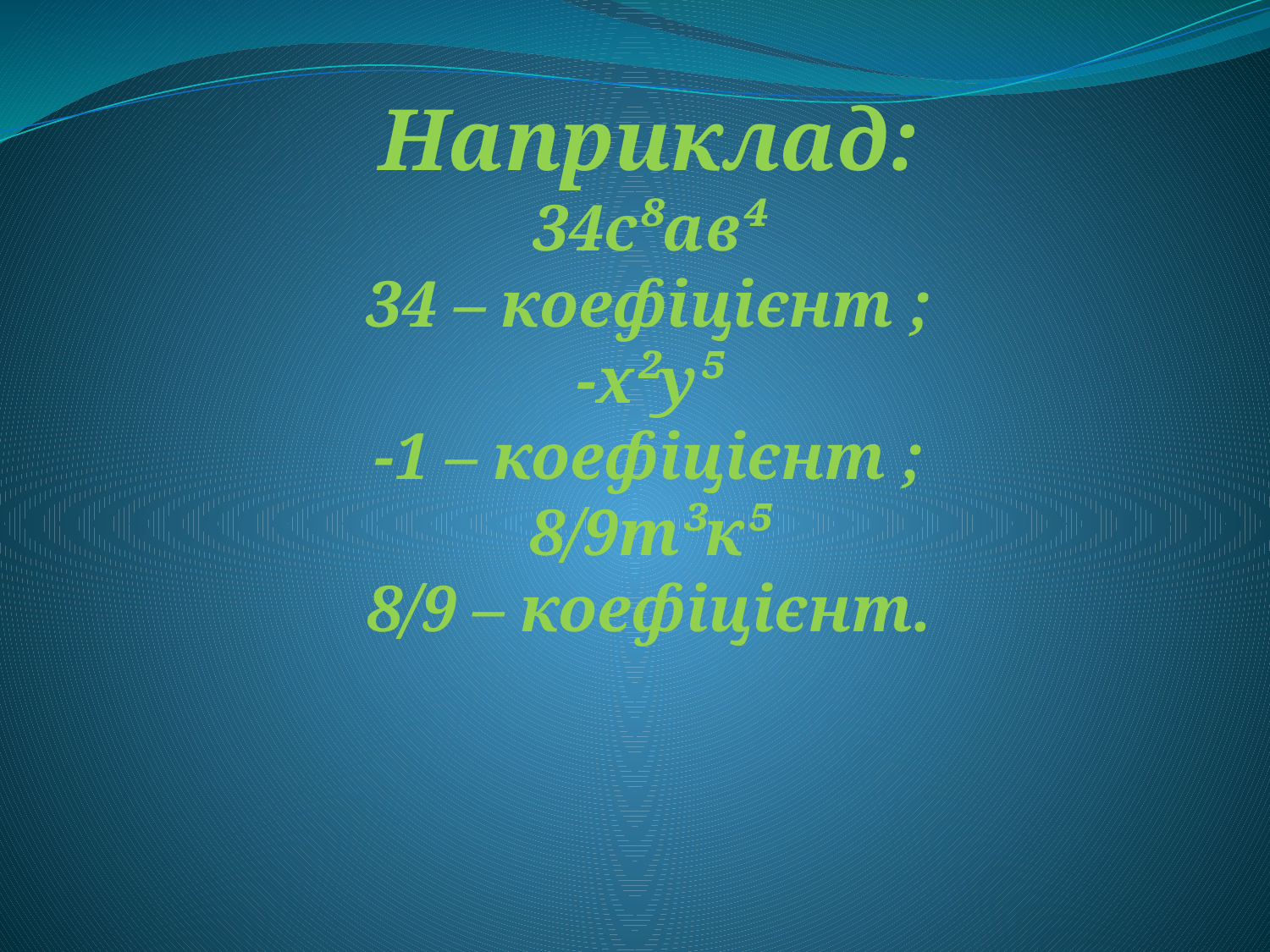

Наприклад:
34с⁸ав⁴
34 – коефіцієнт ;
-х²у⁵
-1 – коефіцієнт ;
8/9т³к⁵
8/9 – коефіцієнт.